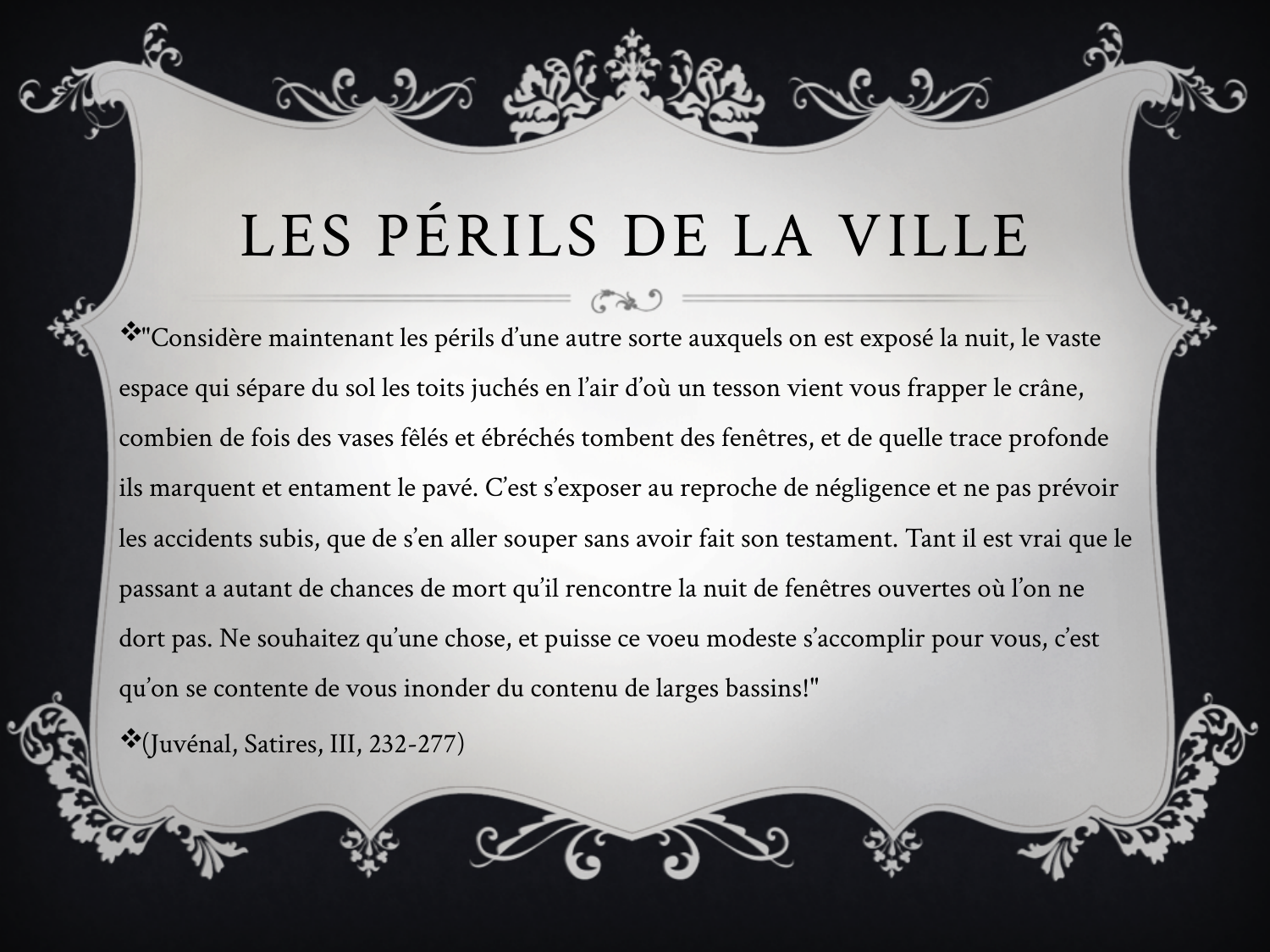

# Les périls de la ville
"Considère maintenant les périls d’une autre sorte auxquels on est exposé la nuit, le vaste espace qui sépare du sol les toits juchés en l’air d’où un tesson vient vous frapper le crâne, combien de fois des vases fêlés et ébréchés tombent des fenêtres, et de quelle trace profonde ils marquent et entament le pavé. C’est s’exposer au reproche de négligence et ne pas prévoir les accidents subis, que de s’en aller souper sans avoir fait son testament. Tant il est vrai que le passant a autant de chances de mort qu’il rencontre la nuit de fenêtres ouvertes où l’on ne dort pas. Ne souhaitez qu’une chose, et puisse ce voeu modeste s’accomplir pour vous, c’est qu’on se contente de vous inonder du contenu de larges bassins!"
(Juvénal, Satires, III, 232-277)